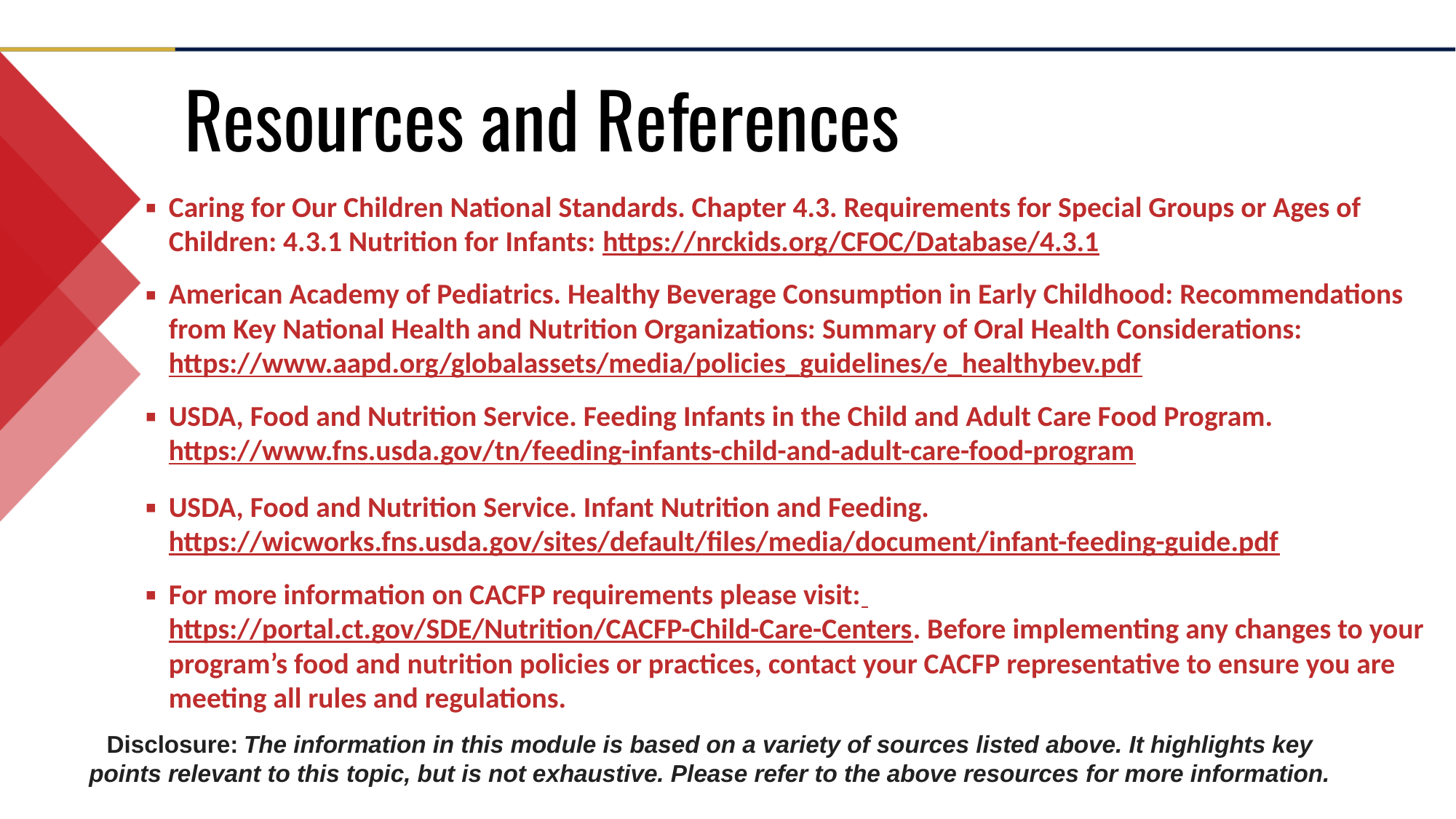

Resources and References

Caring for Our Children National Standards. Chapter 4.3. Requirements for Special Groups or Ages of Children: 4.3.1 Nutrition for Infants: https://nrckids.org/CFOC/Database/4.3.1

American Academy of Pediatrics. Healthy Beverage Consumption in Early Childhood: Recommendations from Key National Health and Nutrition Organizations: Summary of Oral Health Considerations: https://www.aapd.org/globalassets/media/policies_guidelines/e_healthybev.pdf

USDA, Food and Nutrition Service. Feeding Infants in the Child and Adult Care Food Program. https://www.fns.usda.gov/tn/feeding-infants-child-and-adult-care-food-program

USDA, Food and Nutrition Service. Infant Nutrition and Feeding. https://wicworks.fns.usda.gov/sites/default/files/media/document/infant-feeding-guide.pdf

For more information on CACFP requirements please visit: https://portal.ct.gov/SDE/Nutrition/CACFP-Child-Care-Centers. Before implementing any changes to your program’s food and nutrition policies or practices, contact your CACFP representative to ensure you are meeting all rules and regulations.
Disclosure: The information in this module is based on a variety of sources listed above. It highlights key points relevant to this topic, but is not exhaustive. Please refer to the above resources for more information.